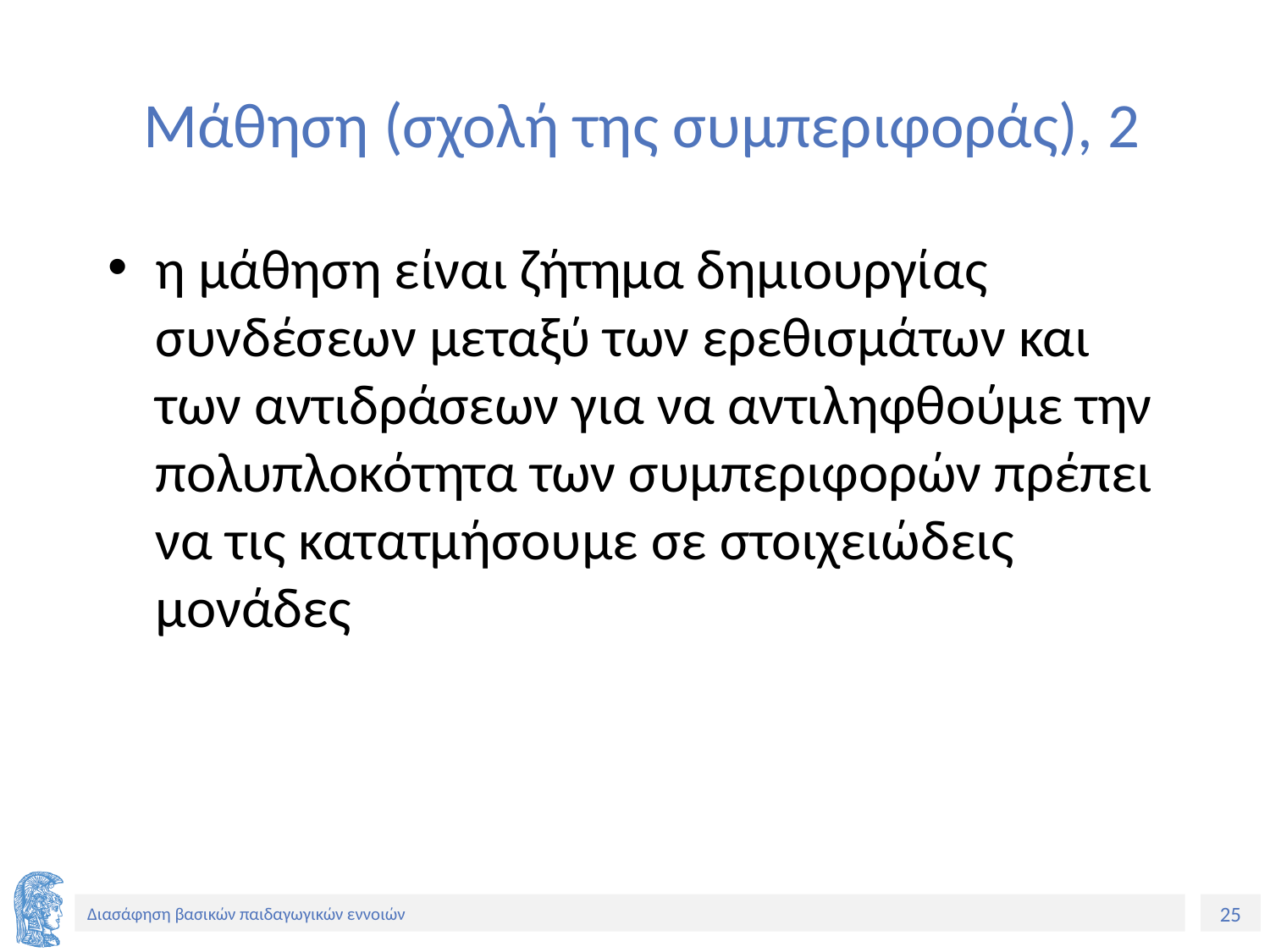

Μάθηση (σχολή της συμπεριφοράς), 2
η μάθηση είναι ζήτημα δημιουργίας συνδέσεων μεταξύ των ερεθισμάτων και των αντιδράσεων για να αντιληφθούμε την πολυπλοκότητα των συμπεριφορών πρέπει να τις κατατμήσουμε σε στοιχειώδεις μονάδες